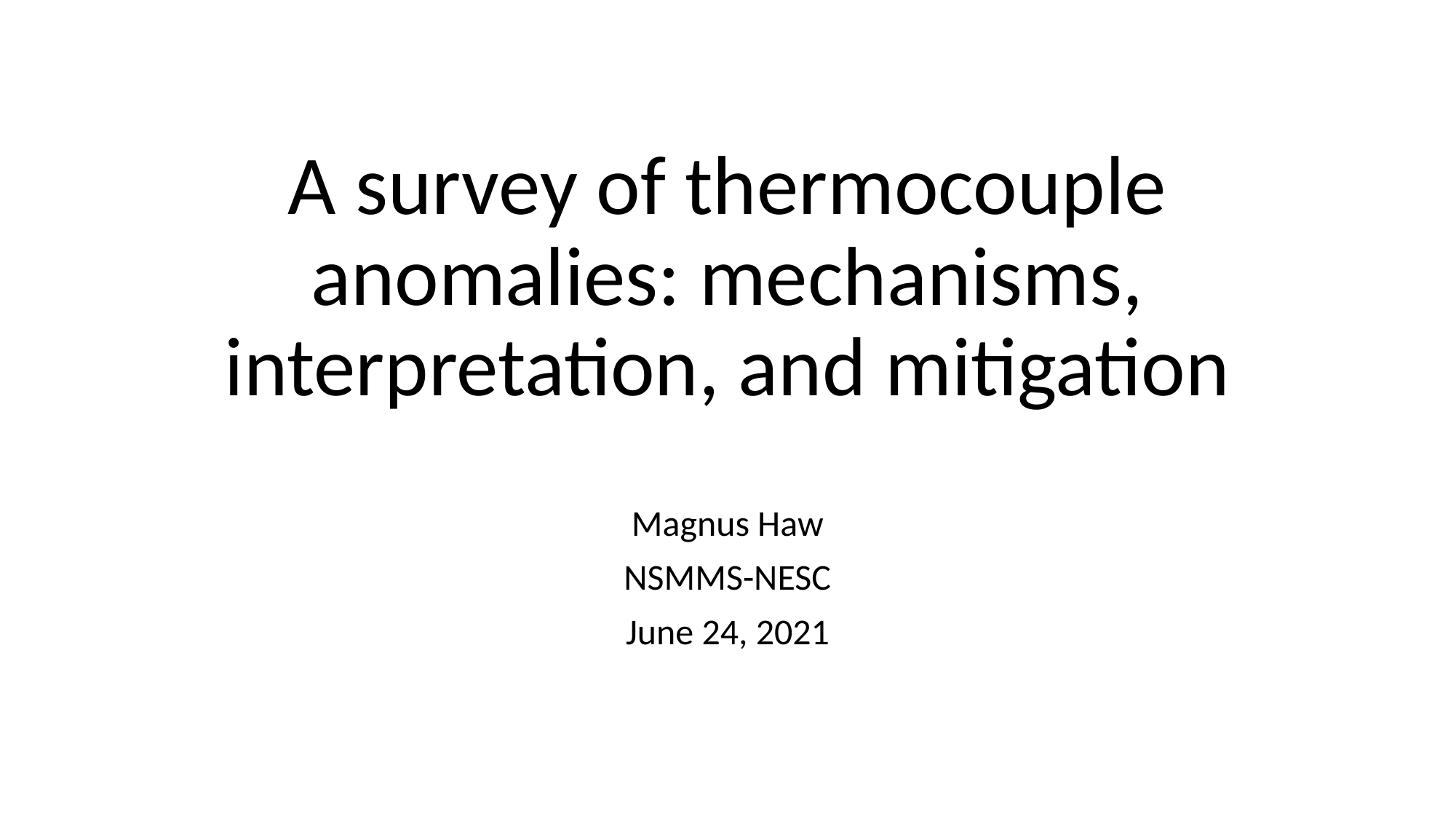

# A survey of thermocouple anomalies: mechanisms, interpretation, and mitigation
Magnus Haw
NSMMS-NESC
June 24, 2021